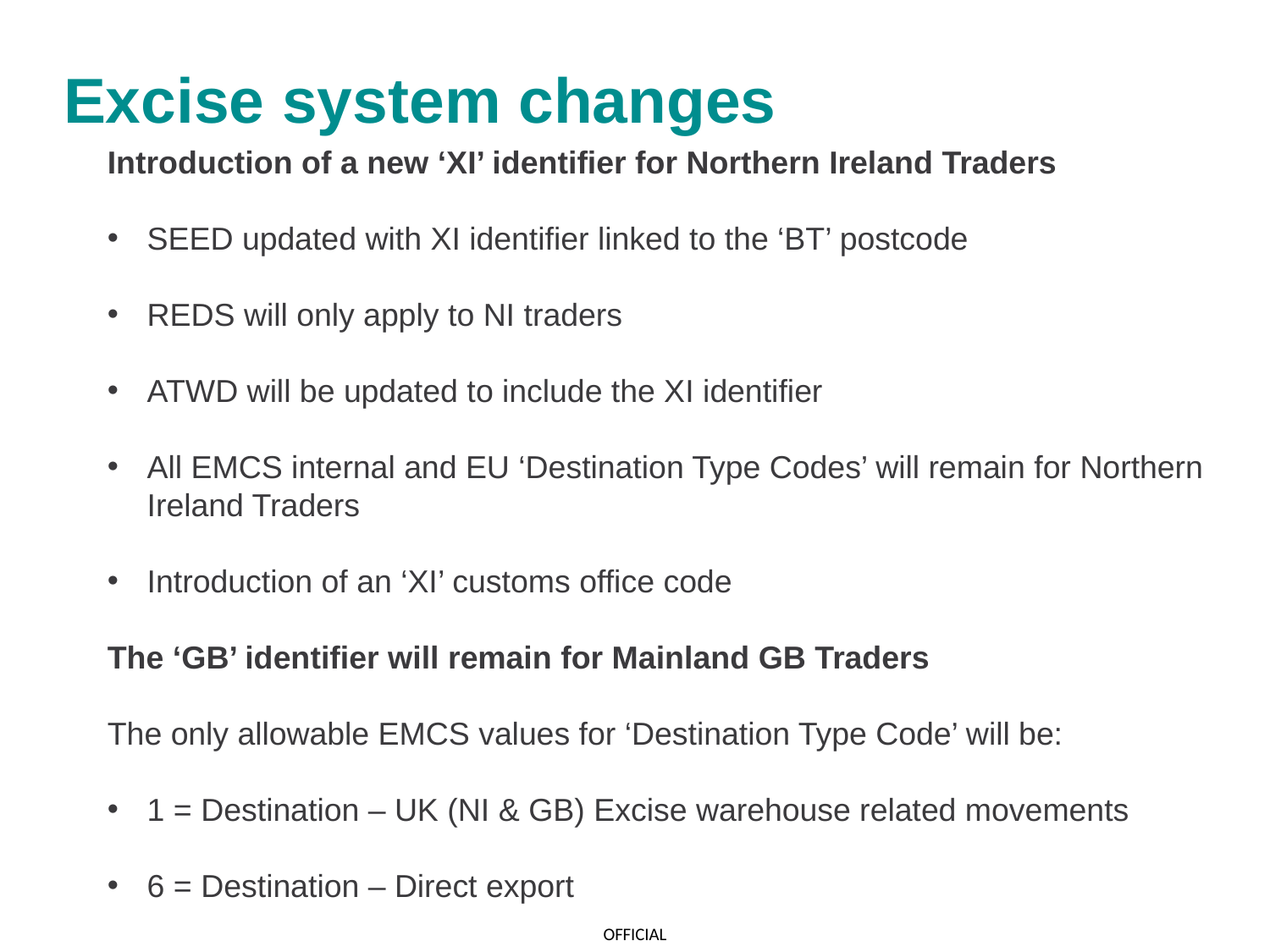

# Excise system changes
Introduction of a new ‘XI’ identifier for Northern Ireland Traders

SEED updated with XI identifier linked to the ‘BT’ postcode

REDS will only apply to NI traders

ATWD will be updated to include the XI identifier

All EMCS internal and EU ‘Destination Type Codes’ will remain for Northern Ireland Traders

Introduction of an ‘XI’ customs office code

The ‘GB’ identifier will remain for Mainland GB Traders

The only allowable EMCS values for ‘Destination Type Code’ will be:

1 = Destination – UK (NI & GB) Excise warehouse related movements

6 = Destination – Direct export